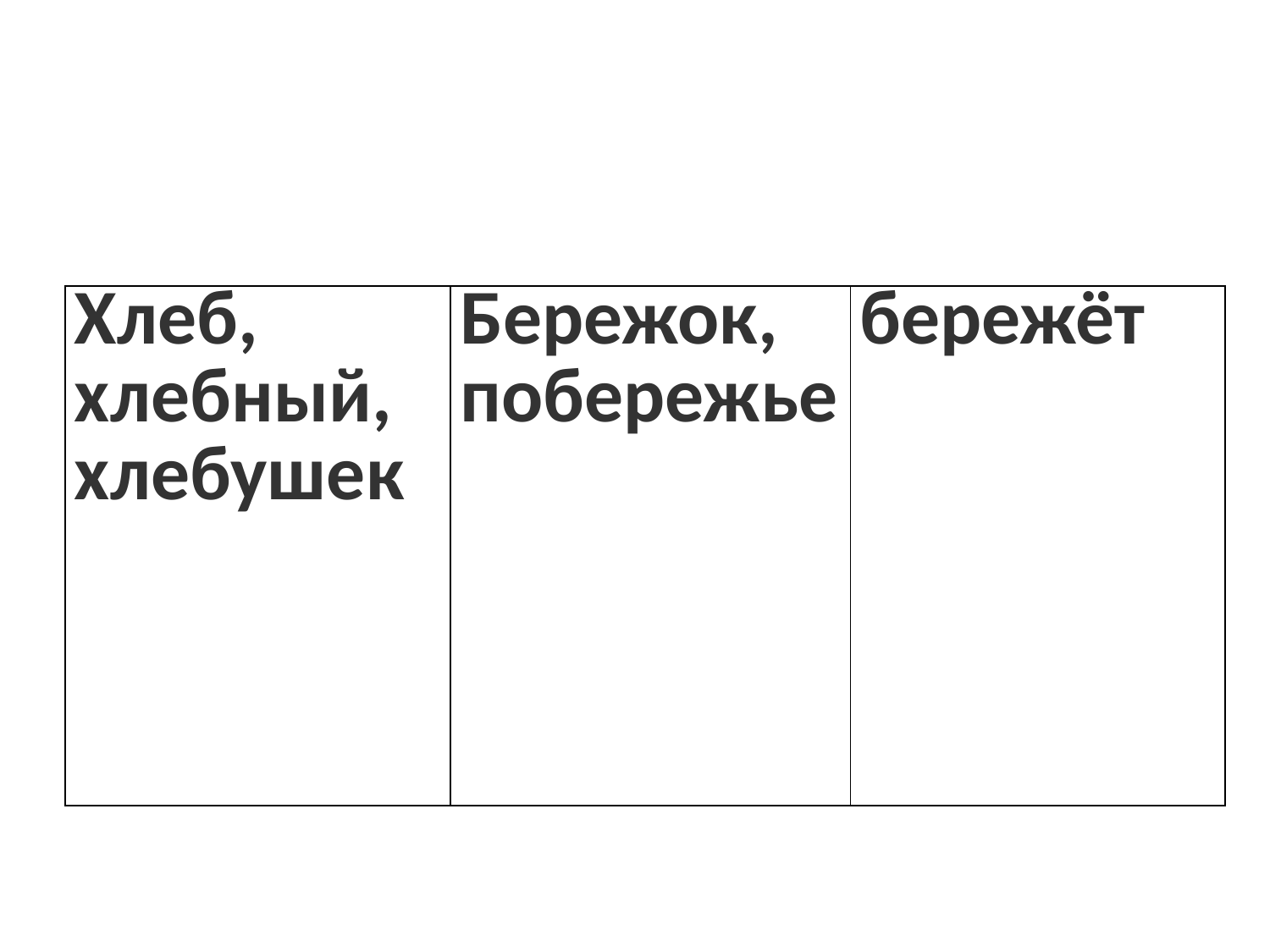

#
| Хлеб, хлебный, хлебушек | Бережок, побережье | бережёт |
| --- | --- | --- |